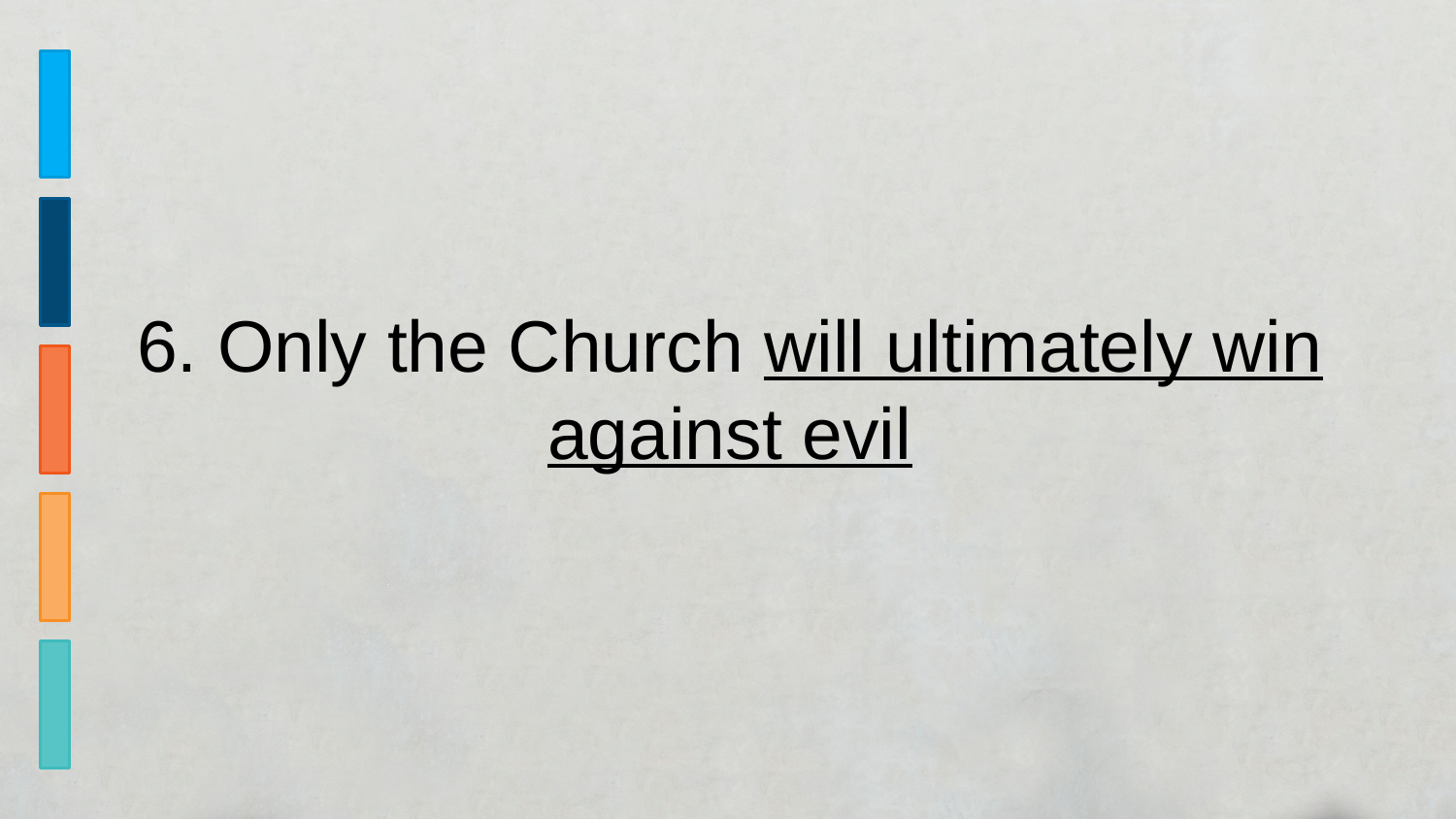

6. Only the Church will ultimately win against evil